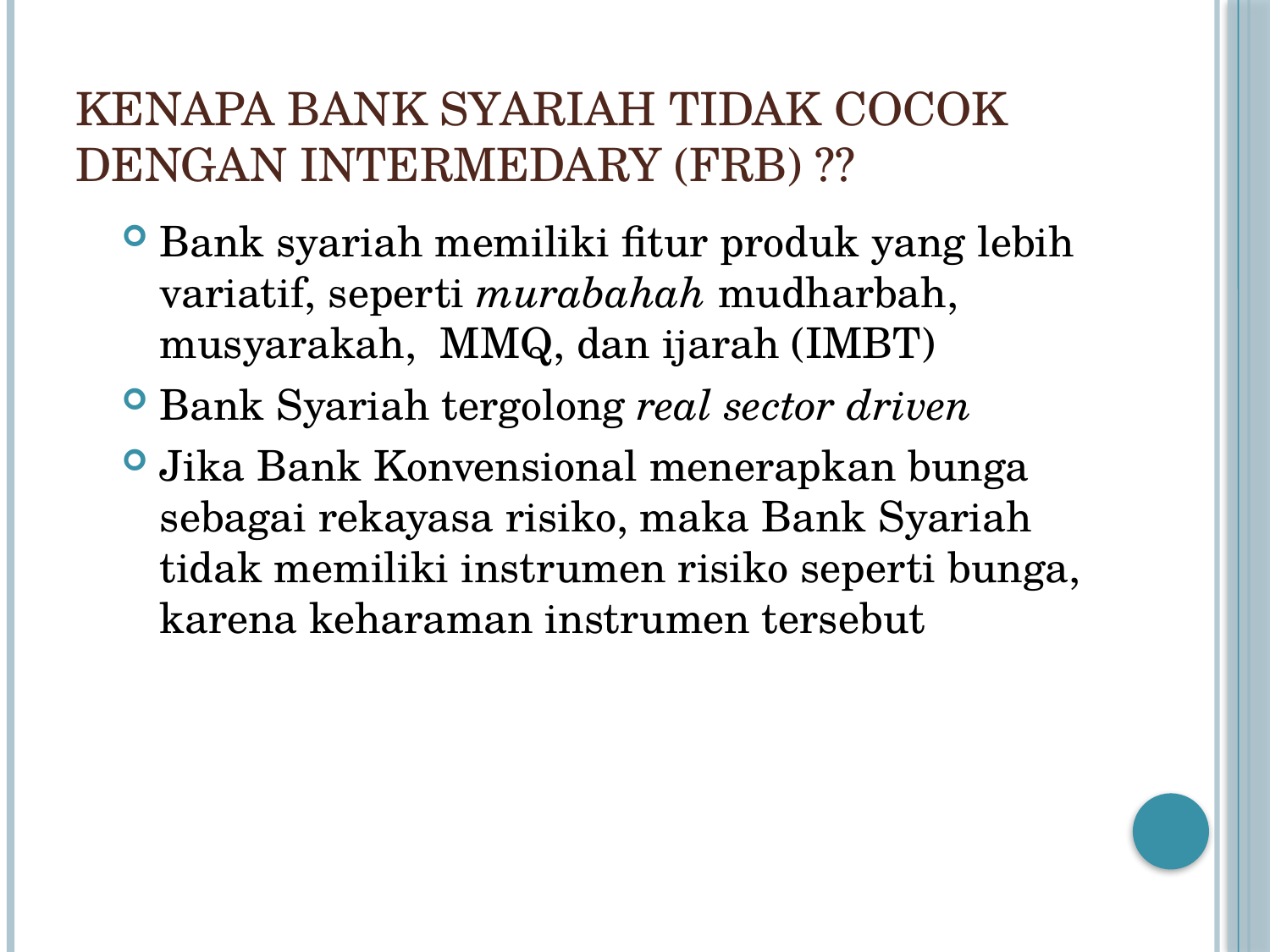

# KENAPA BANK SYARIAH TIDAK COCOK DENGAN INTERMEDARY (FRB) ??
Bank syariah memiliki fitur produk yang lebih variatif, seperti murabahah mudharbah, musyarakah,  MMQ, dan ijarah (IMBT)
Bank Syariah tergolong real sector driven
Jika Bank Konvensional menerapkan bunga sebagai rekayasa risiko, maka Bank Syariah tidak memiliki instrumen risiko seperti bunga, karena keharaman instrumen tersebut